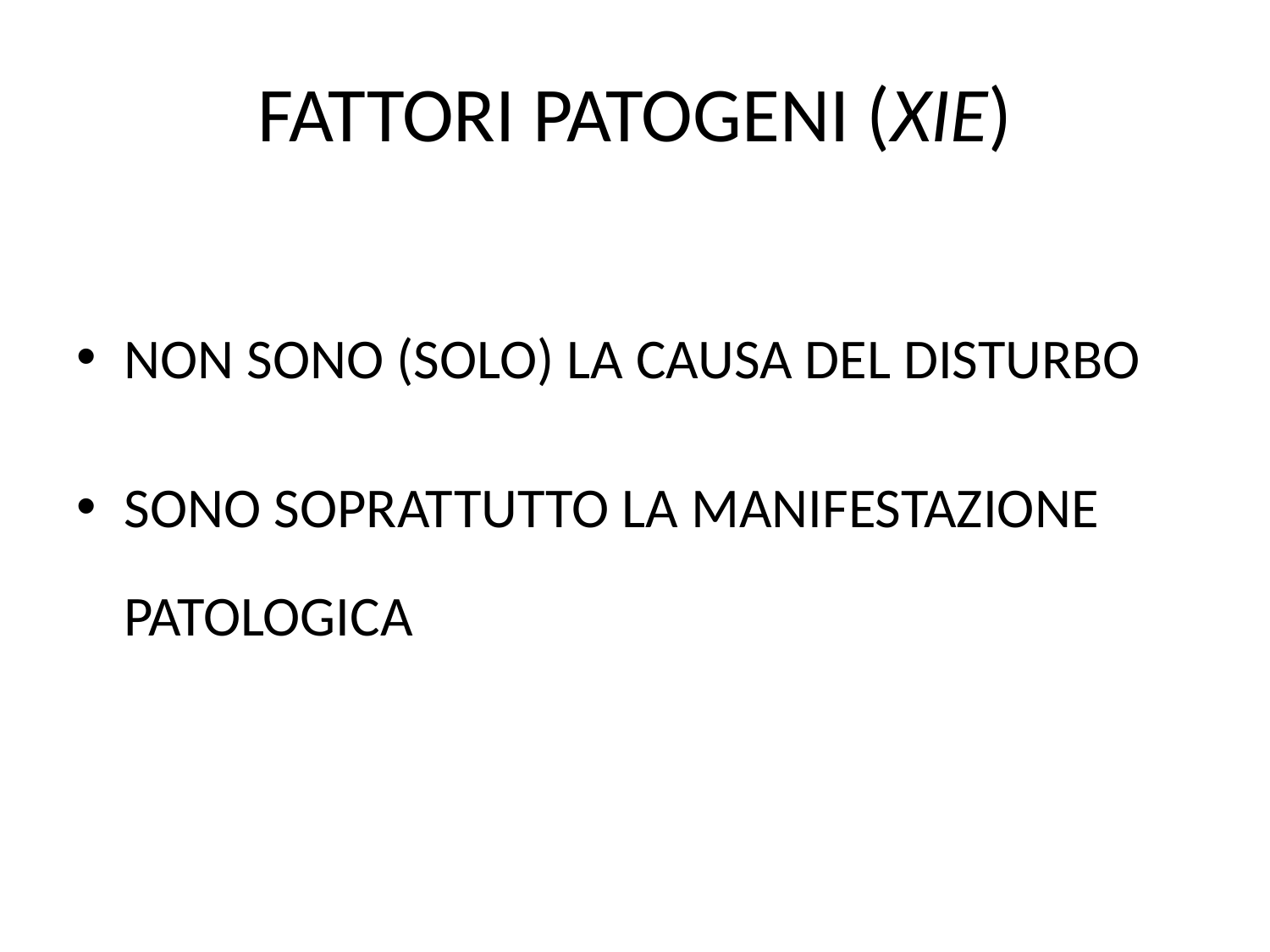

# FATTORI PATOGENI (XIE)
NON SONO (SOLO) LA CAUSA DEL DISTURBO

SONO SOPRATTUTTO LA MANIFESTAZIONE PATOLOGICA